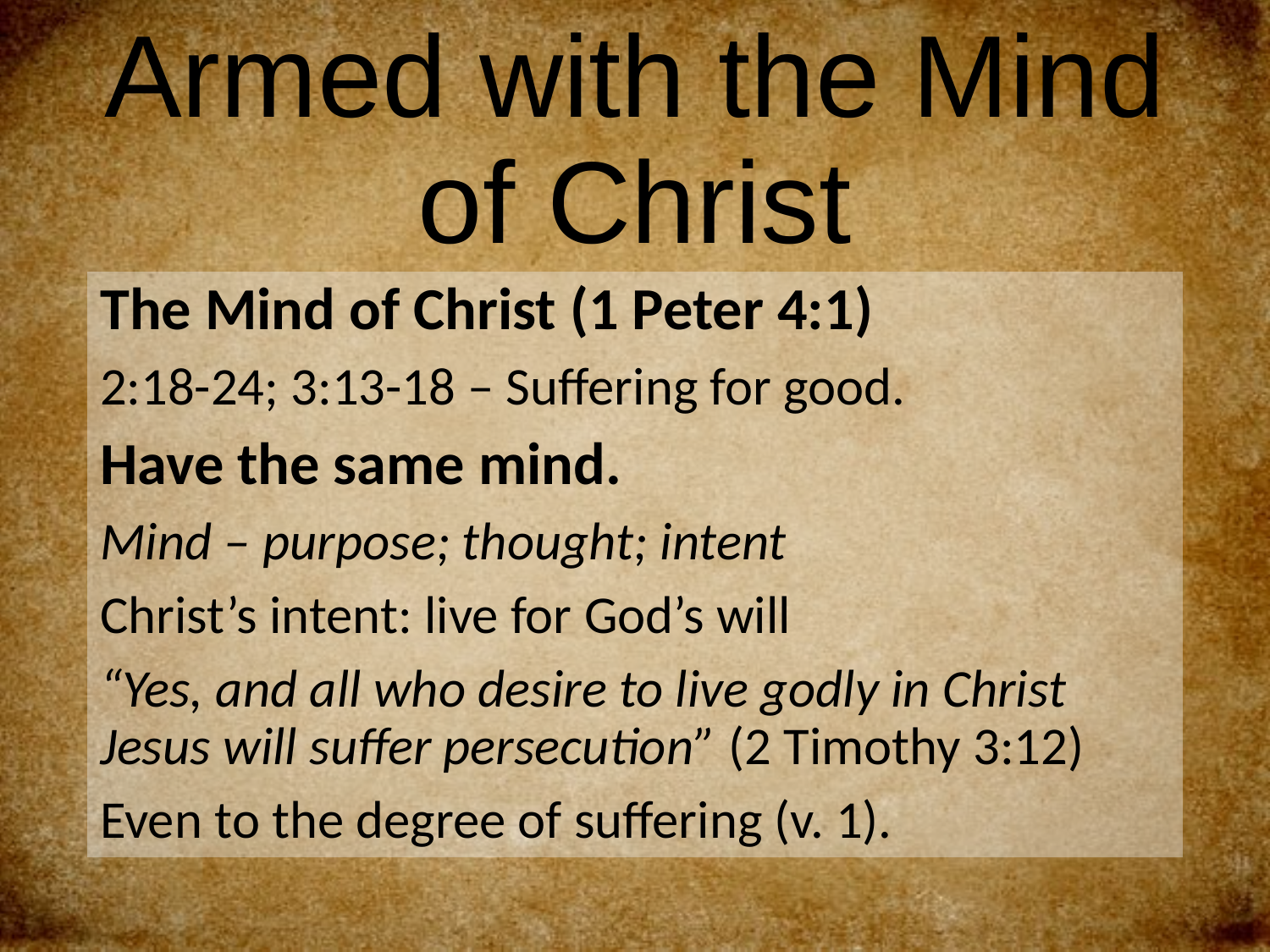

# Armed with the Mind of Christ
The Mind of Christ (1 Peter 4:1)
2:18-24; 3:13-18 – Suffering for good.
Have the same mind.
Mind – purpose; thought; intent
Christ’s intent: live for God’s will
“Yes, and all who desire to live godly in Christ Jesus will suffer persecution” (2 Timothy 3:12)
Even to the degree of suffering (v. 1).